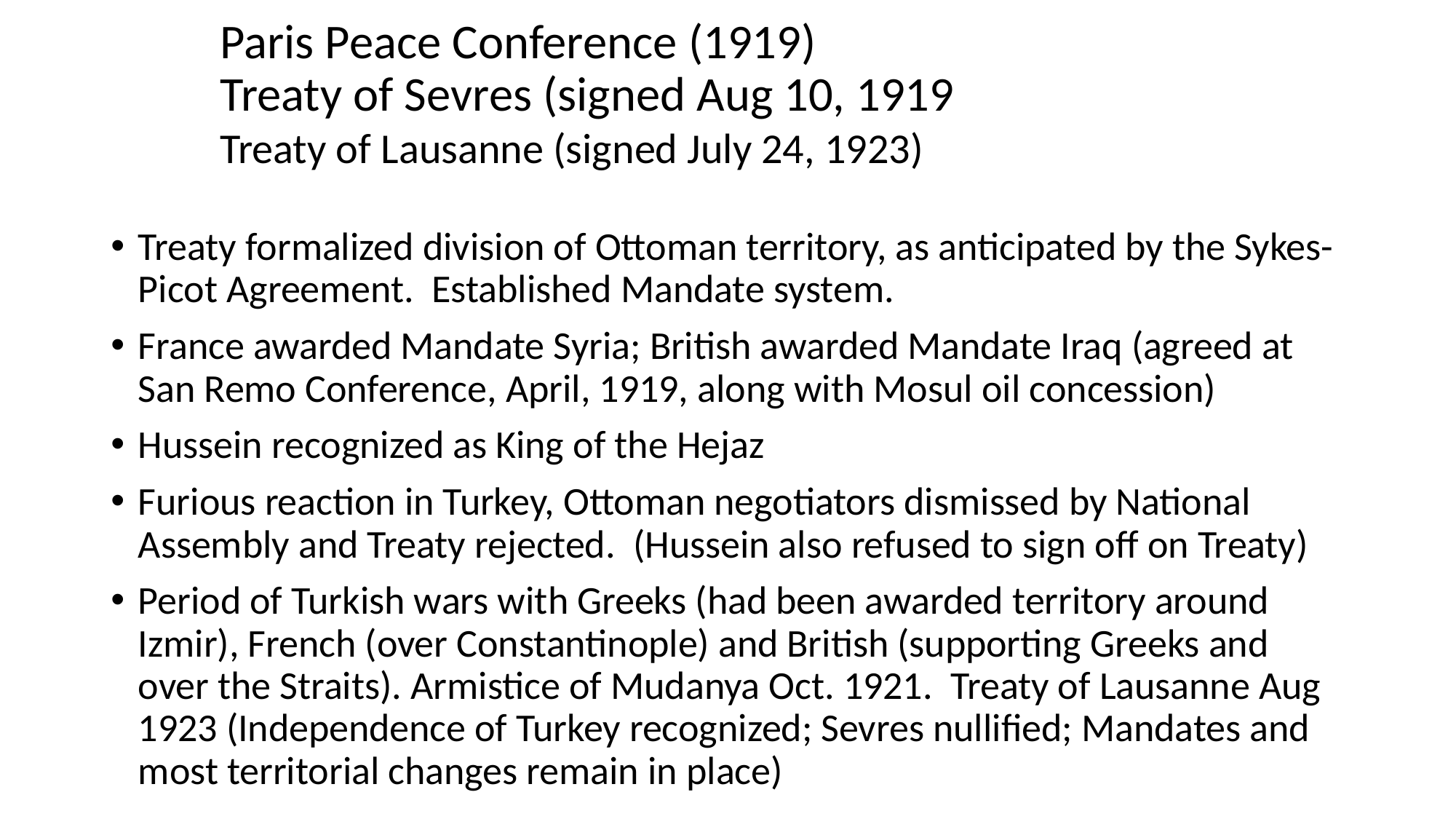

# Paris Peace Conference (1919) Treaty of Sevres (signed Aug 10, 1919 Treaty of Lausanne (signed July 24, 1923)

Treaty formalized division of Ottoman territory, as anticipated by the Sykes-Picot Agreement.  Established Mandate system.
France awarded Mandate Syria; British awarded Mandate Iraq (agreed at San Remo Conference, April, 1919, along with Mosul oil concession)
Hussein recognized as King of the Hejaz
Furious reaction in Turkey, Ottoman negotiators dismissed by National Assembly and Treaty rejected.  (Hussein also refused to sign off on Treaty)
Period of Turkish wars with Greeks (had been awarded territory around Izmir), French (over Constantinople) and British (supporting Greeks and over the Straits). Armistice of Mudanya Oct. 1921.  Treaty of Lausanne Aug 1923 (Independence of Turkey recognized; Sevres nullified; Mandates and most territorial changes remain in place)